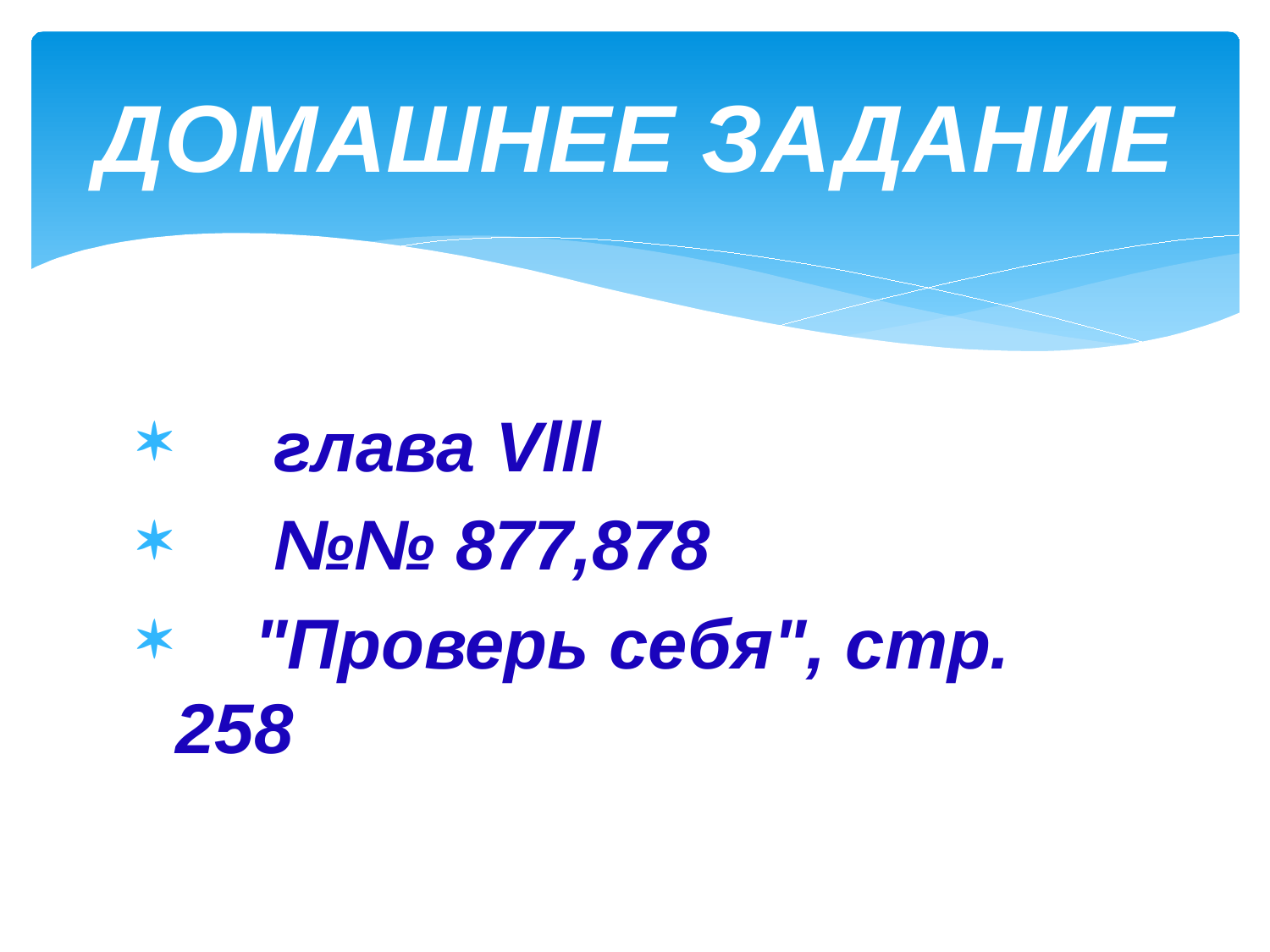

# ДОМАШНЕЕ ЗАДАНИЕ

     глава Vlll
     №№ 877,878
    "Проверь себя", стр. 258